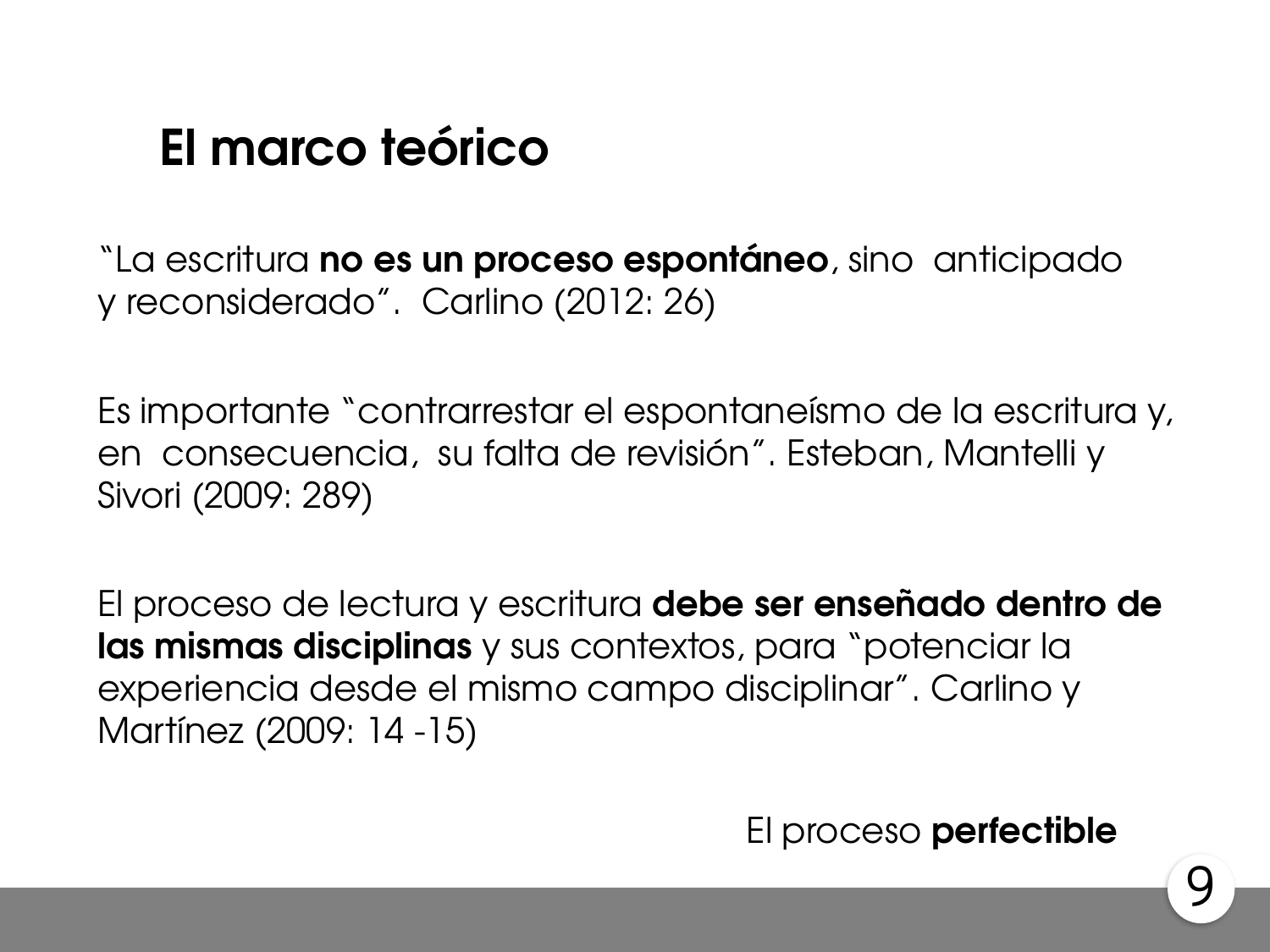

El marco teórico
“La escritura no es un proceso espontáneo, sino  anticipado
y reconsiderado”.  Carlino (2012: 26)

Es importante “contrarrestar el espontaneísmo de la escritura y, en  consecuencia,  su falta de revisión”. Esteban, Mantelli y Sivori (2009: 289)

El proceso de lectura y escritura debe ser enseñado dentro de las mismas disciplinas y sus contextos, para “potenciar la experiencia desde el mismo campo disciplinar”. Carlino y Martínez (2009: 14 -15)

El proceso perfectible
9